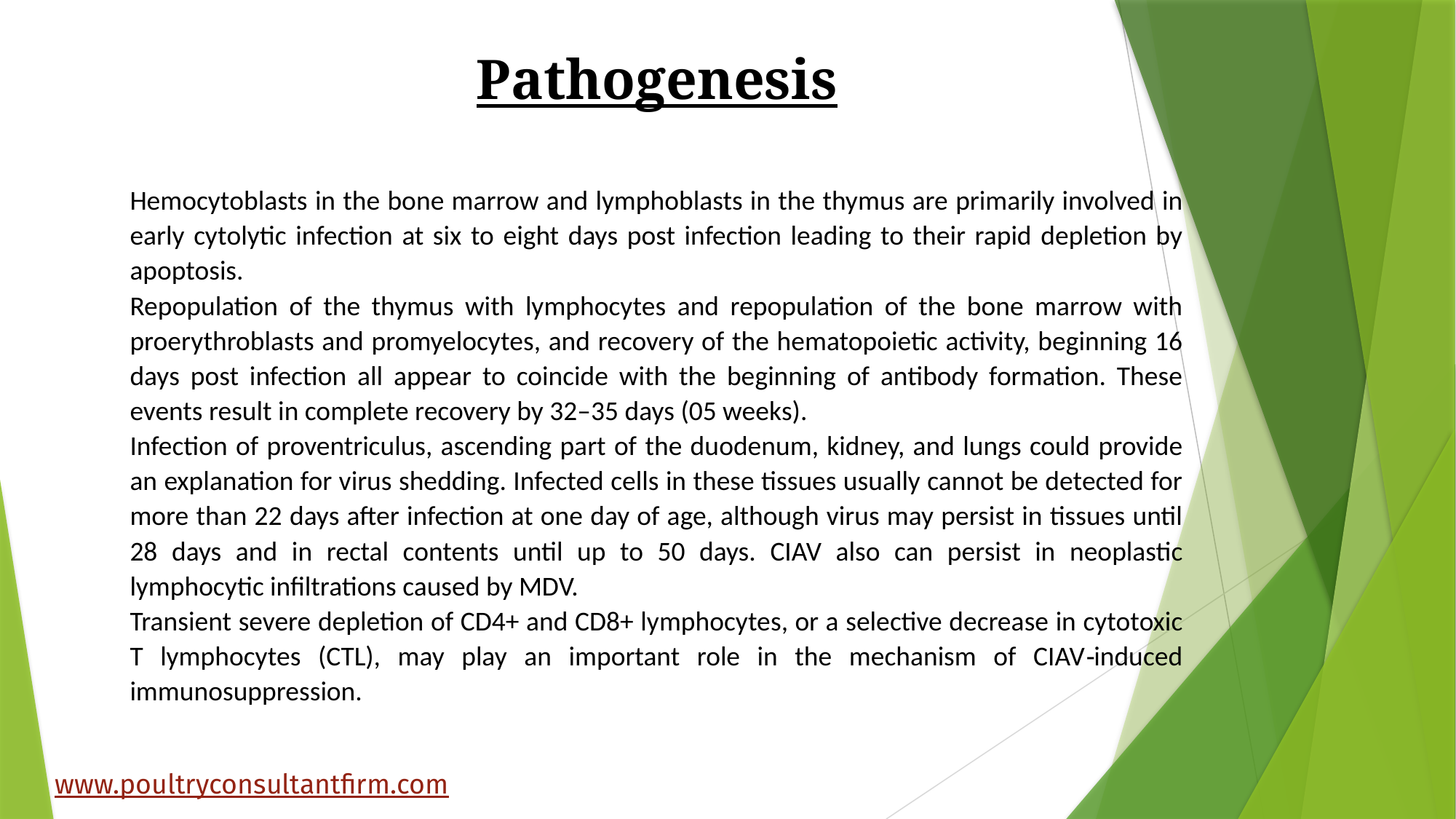

Pathogenesis

Hemocytoblasts in the bone marrow and lymphoblasts in the thymus are primarily involved in early cytolytic infection at six to eight days post infection leading to their rapid depletion by apoptosis.
Repopulation of the thymus with lymphocytes and repopulation of the bone marrow with proerythroblasts and promyelocytes, and recovery of the hematopoietic activity, beginning 16 days post infection all appear to coincide with the beginning of antibody formation. These events result in complete recovery by 32–35 days (05 weeks).
Infection of proventriculus, ascending part of the duodenum, kidney, and lungs could provide an explanation for virus shedding. Infected cells in these tissues usually cannot be detected for more than 22 days after infection at one day of age, although virus may persist in tissues until 28 days and in rectal contents until up to 50 days. CIAV also can persist in neoplastic lymphocytic infiltrations caused by MDV.
Transient severe depletion of CD4+ and CD8+ lymphocytes, or a selective decrease in cytotoxic T lymphocytes (CTL), may play an important role in the mechanism of CIAV‐induced immunosuppression.
www.poultryconsultantfirm.com